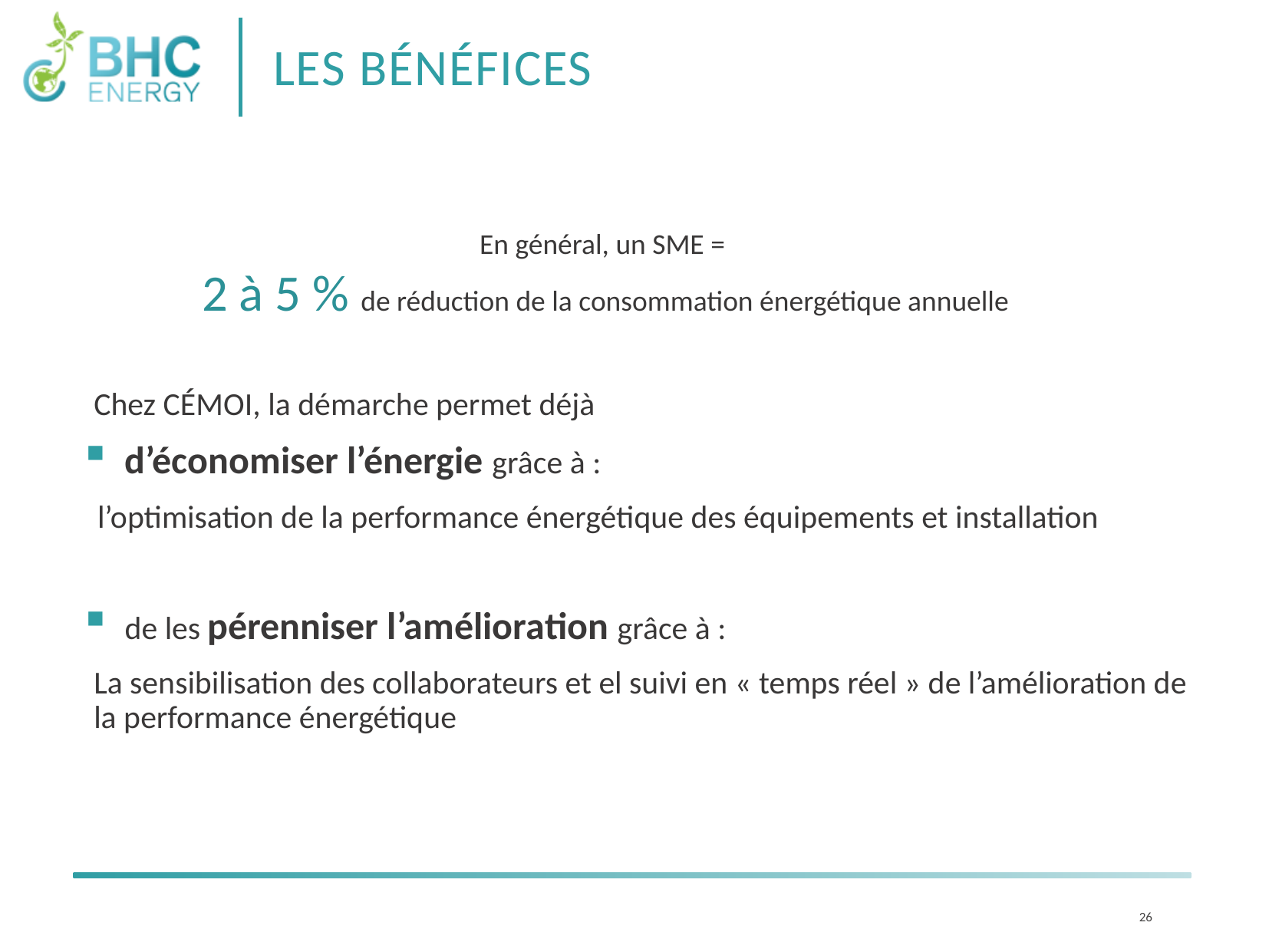

# Les bénéfices
En général, un SME =
 2 à 5 % de réduction de la consommation énergétique annuelle
Chez CÉMOI, la démarche permet déjà
 d’économiser l’énergie grâce à :
l’optimisation de la performance énergétique des équipements et installation

 de les pérenniser l’amélioration grâce à :
La sensibilisation des collaborateurs et el suivi en « temps réel » de l’amélioration de la performance énergétique
26